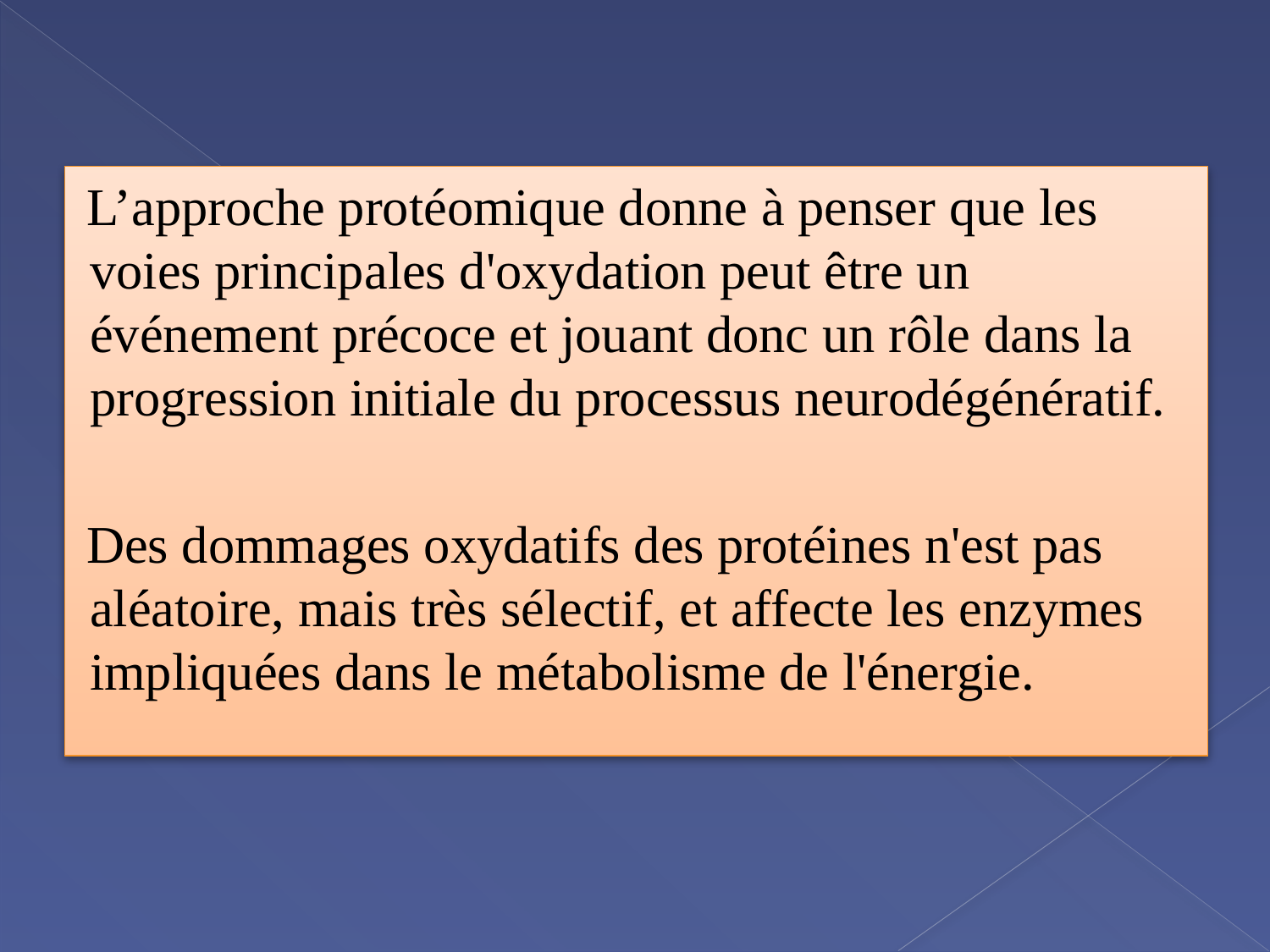

L’approche protéomique donne à penser que les voies principales d'oxydation peut être un événement précoce et jouant donc un rôle dans la progression initiale du processus neurodégénératif.

Des dommages oxydatifs des protéines n'est pas aléatoire, mais très sélectif, et affecte les enzymes impliquées dans le métabolisme de l'énergie.